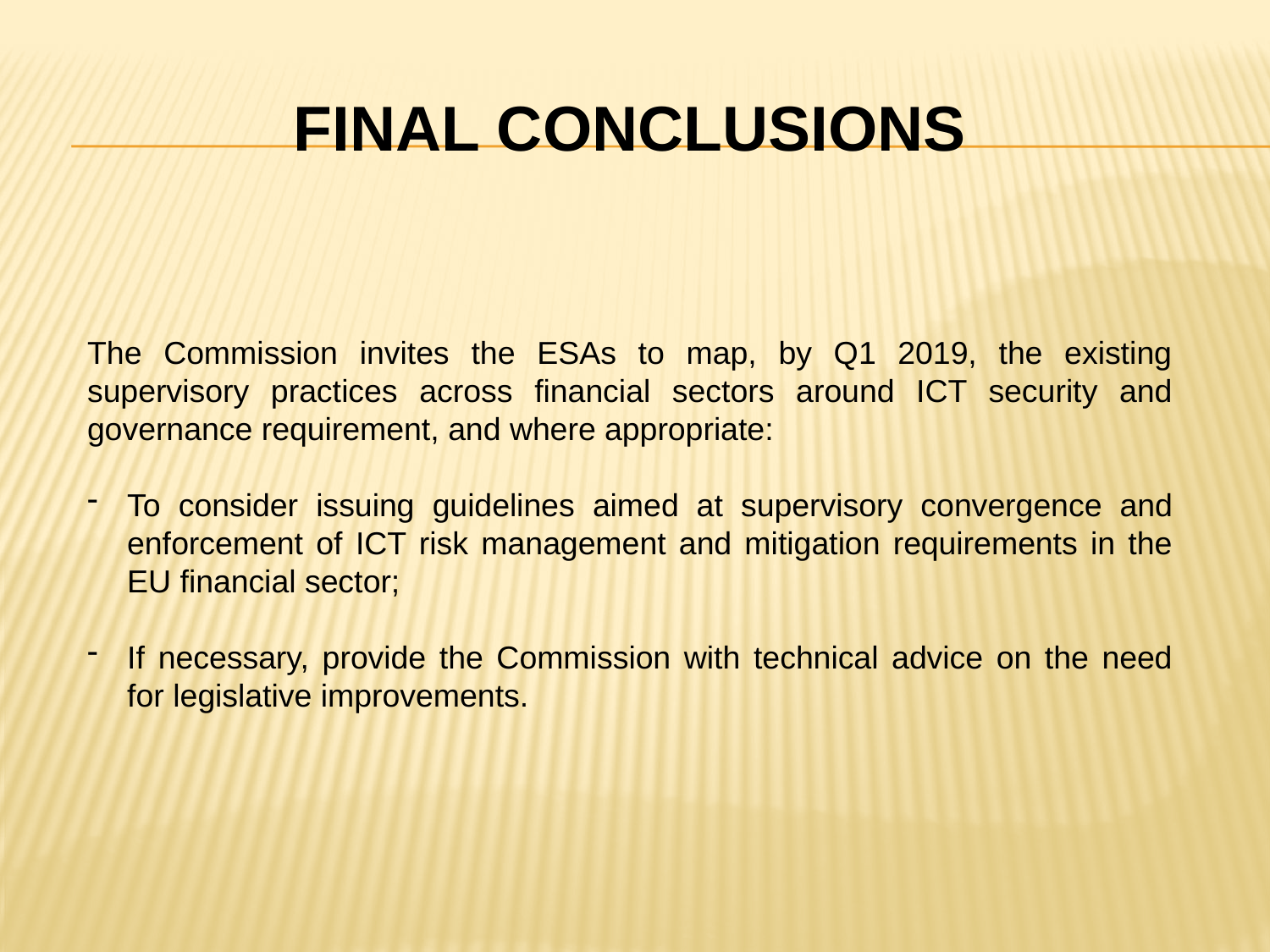

# FINAL CONCLUSIONS
The Commission invites the ESAs to map, by Q1 2019, the existing supervisory practices across financial sectors around ICT security and governance requirement, and where appropriate:

To consider issuing guidelines aimed at supervisory convergence and enforcement of ICT risk management and mitigation requirements in the EU financial sector;

If necessary, provide the Commission with technical advice on the need for legislative improvements.